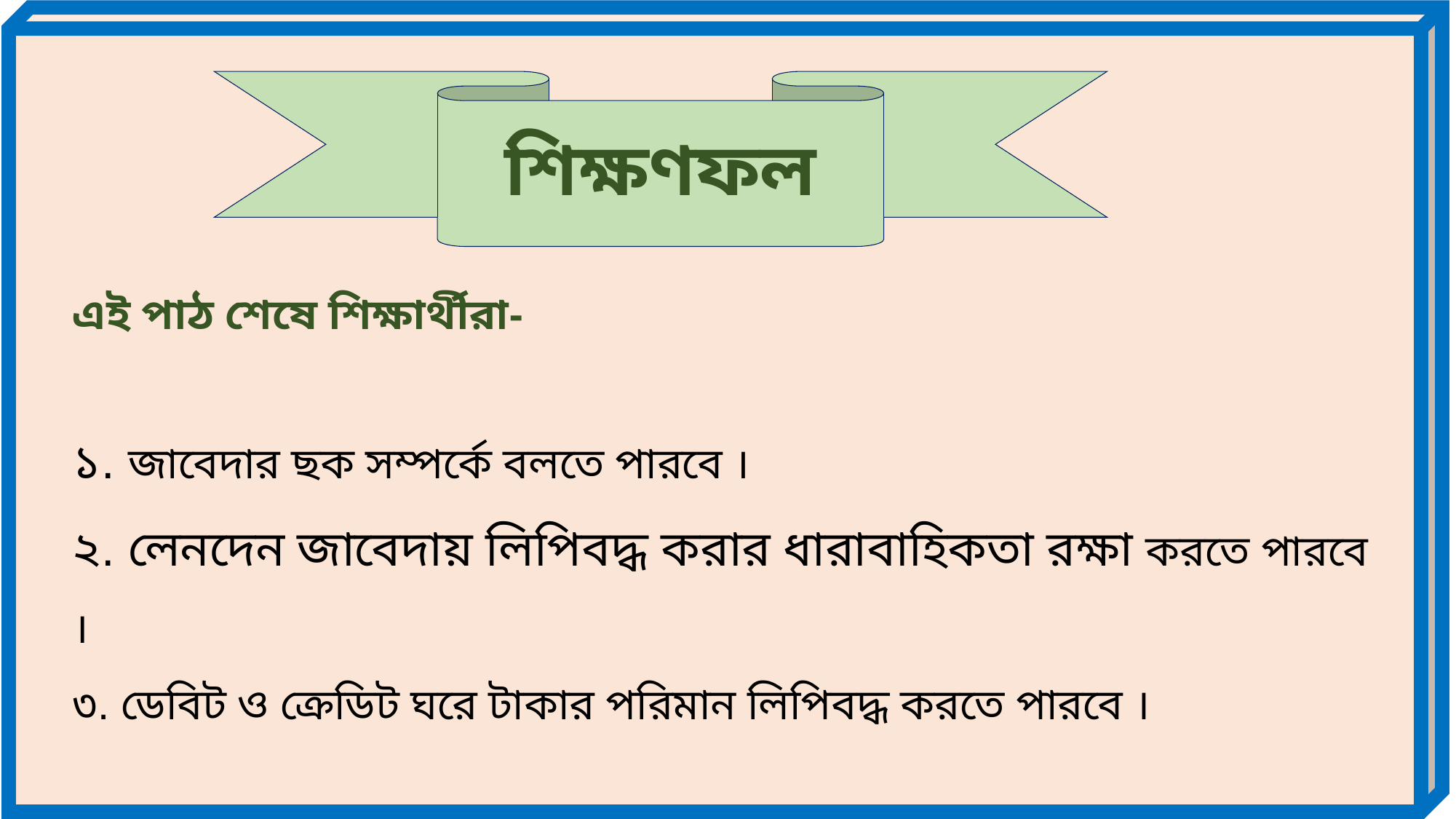

শিক্ষণফল
এই পাঠ শেষে শিক্ষার্থীরা-
১. জাবেদার ছক সম্পর্কে বলতে পারবে ।
২. লেনদেন জাবেদায় লিপিবদ্ধ করার ধারাবাহিকতা রক্ষা করতে পারবে ।
৩. ডেবিট ও ক্রেডিট ঘরে টাকার পরিমান লিপিবদ্ধ করতে পারবে ।